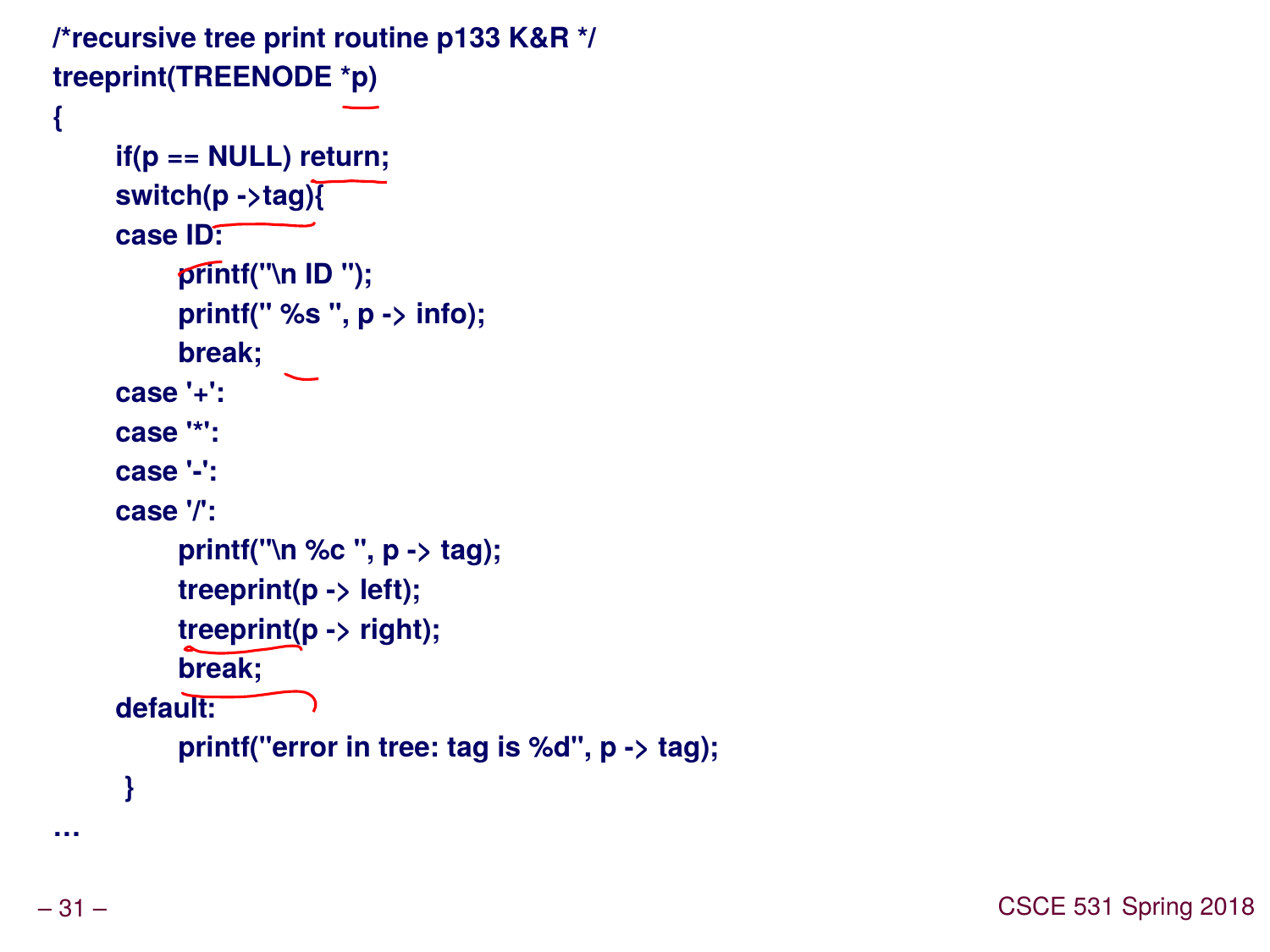

/*recursive tree print routine p133 K&R */
treeprint(TREENODE *p)
{
        if(p == NULL) return;
        switch(p ->tag){
        case ID:
                printf("\n ID ");
                printf(" %s ", p -> info);
                break;
        case '+':
        case '*':
        case '-':
        case '/':
                printf("\n %c ", p -> tag);
                treeprint(p -> left);
                treeprint(p -> right);
                break;
        default:
                printf("error in tree: tag is %d", p -> tag);
         }
…